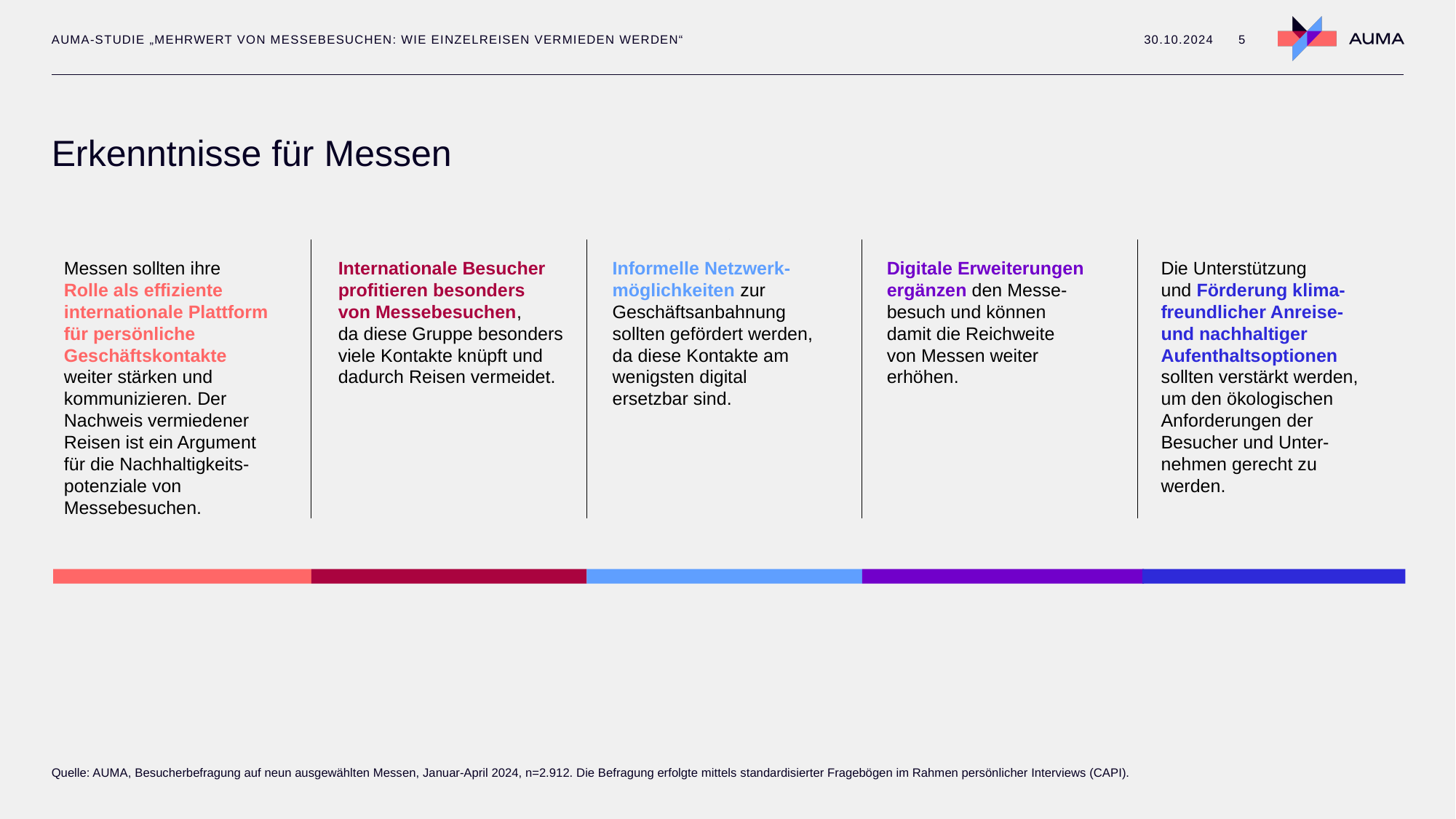

AUMA-Studie „Mehrwert von Messebesuchen: Wie Einzelreisen vermieden werden“
30.10.2024
5
# Erkenntnisse für Messen
Messen sollten ihre
Rolle als effiziente internationale Plattform für persönliche Geschäftskontakte
weiter stärken und kommunizieren. Der Nachweis vermiedener Reisen ist ein Argument
für die Nachhaltigkeits-potenziale von Messebesuchen.
Internationale Besucher profitieren besonders
von Messebesuchen,
da diese Gruppe besonders viele Kontakte knüpft und dadurch Reisen vermeidet.
Informelle Netzwerk-möglichkeiten zur Geschäftsanbahnung
sollten gefördert werden,
da diese Kontakte am wenigsten digital
ersetzbar sind.
Digitale Erweiterungen ergänzen den Messe-
besuch und können
damit die Reichweite
von Messen weiter
erhöhen.
Die Unterstützung
und Förderung klima-freundlicher Anreise-
und nachhaltiger Aufenthaltsoptionen sollten verstärkt werden,
um den ökologischen Anforderungen der
Besucher und Unter-
nehmen gerecht zu
werden.

Quelle: AUMA, Besucherbefragung auf neun ausgewählten Messen, Januar-April 2024, n=2.912. Die Befragung erfolgte mittels standardisierter Fragebögen im Rahmen persönlicher Interviews (CAPI).